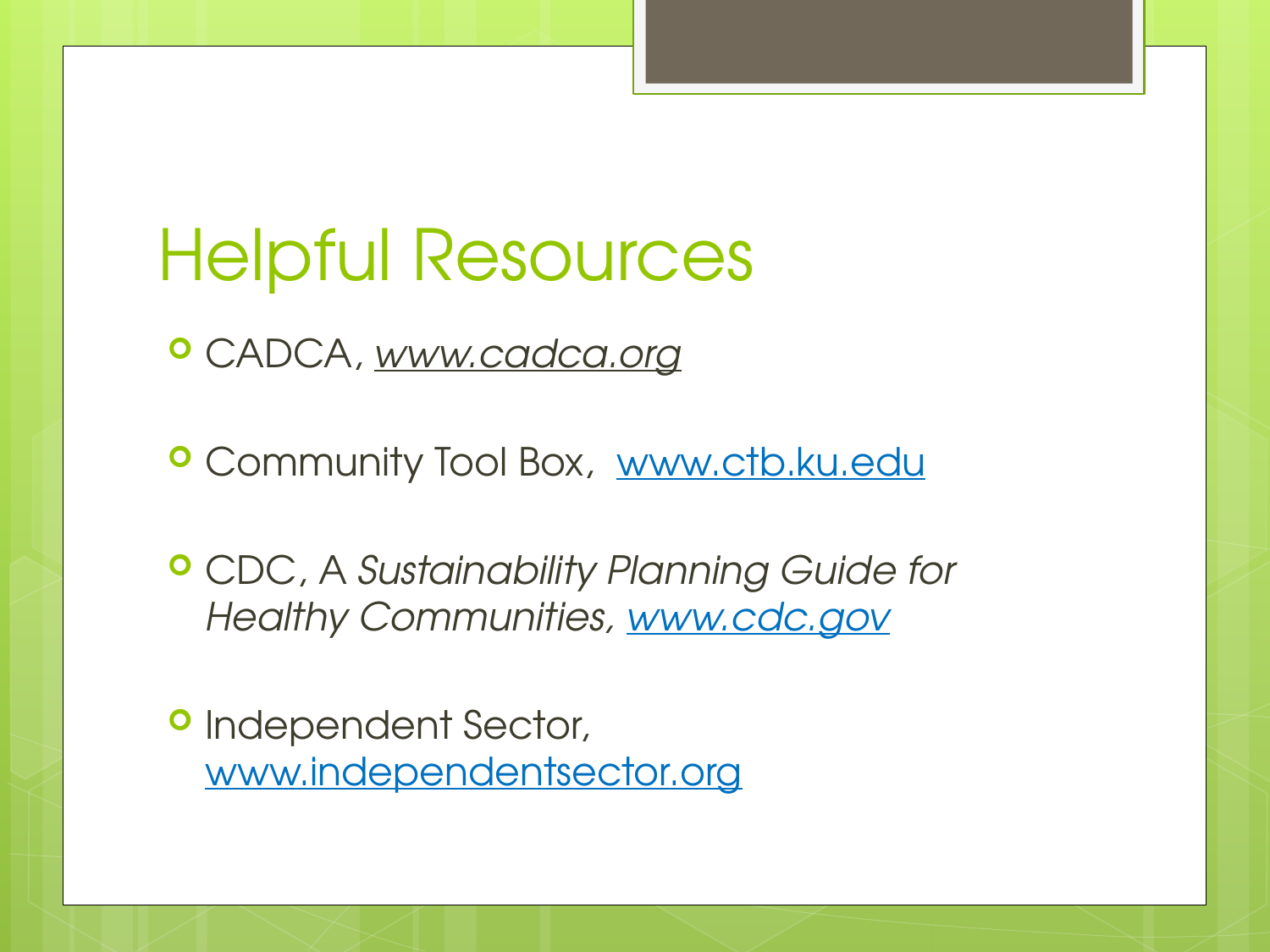

# Helpful Resources
CADCA, www.cadca.org

Community Tool Box,  www.ctb.ku.edu

CDC, A Sustainability Planning Guide for Healthy Communities, www.cdc.gov

Independent Sector, www.independentsector.org